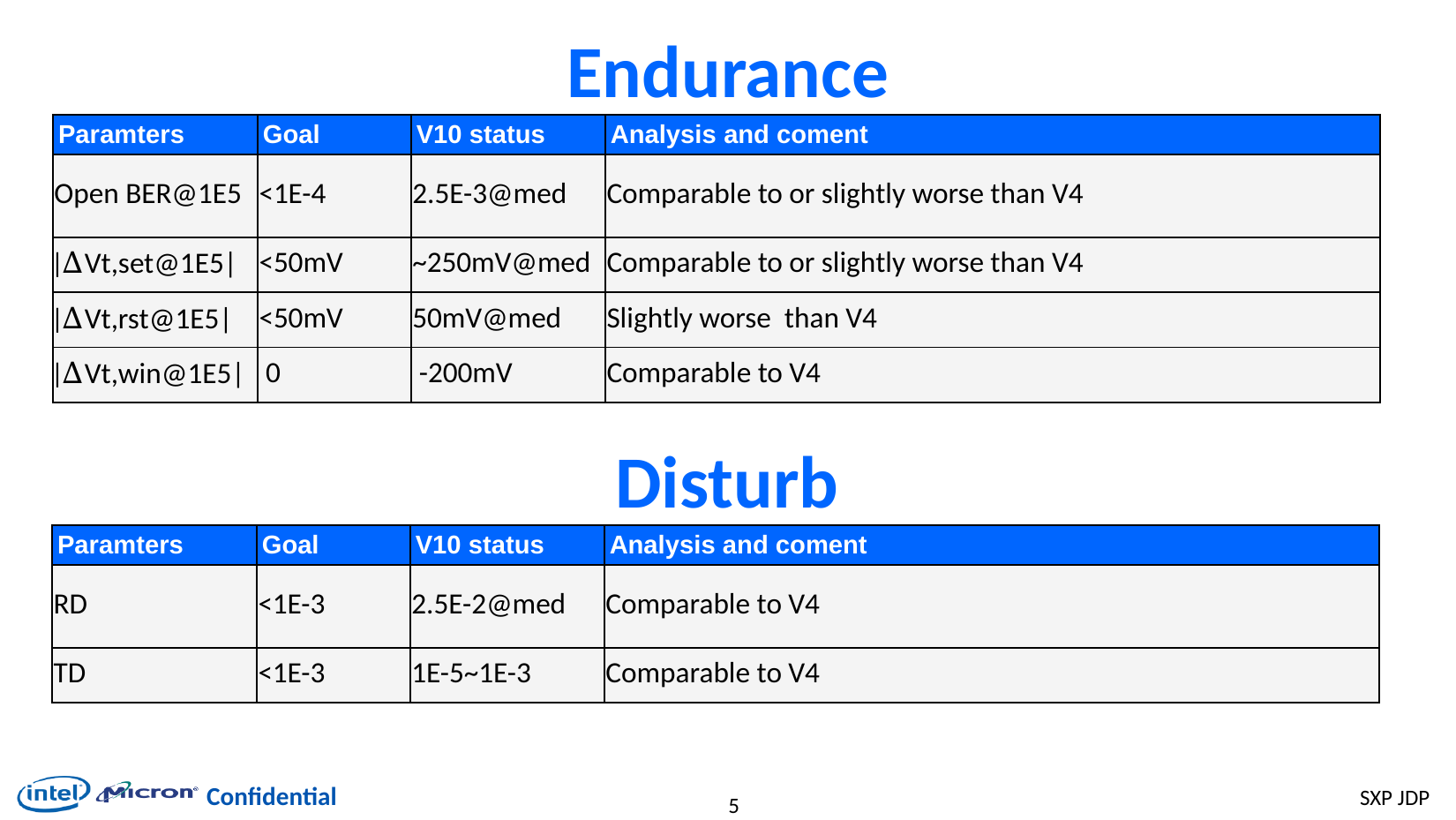

# Endurance
| Paramters | Goal | V10 status | Analysis and coment |
| --- | --- | --- | --- |
| Open BER@1E5 | <1E-4 | 2.5E-3@med | Comparable to or slightly worse than V4 |
| |∆Vt,set@1E5| | <50mV | ~250mV@med | Comparable to or slightly worse than V4 |
| |∆Vt,rst@1E5| | <50mV | 50mV@med | Slightly worse than V4 |
| |∆Vt,win@1E5| | 0 | -200mV | Comparable to V4 |
Disturb
| Paramters | Goal | V10 status | Analysis and coment |
| --- | --- | --- | --- |
| RD | <1E-3 | 2.5E-2@med | Comparable to V4 |
| TD | <1E-3 | 1E-5~1E-3 | Comparable to V4 |